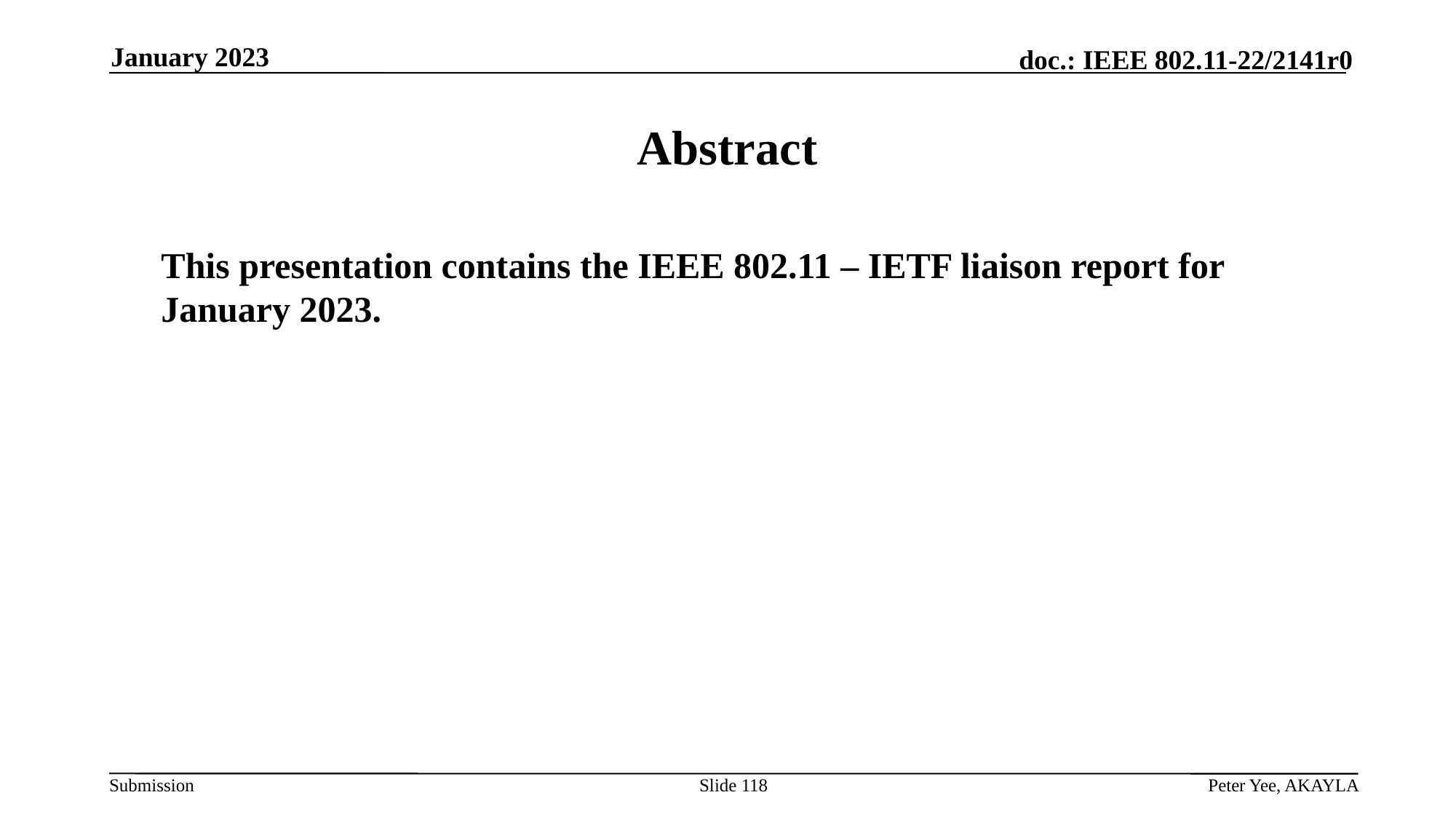

January 2023
# Abstract
	This presentation contains the IEEE 802.11 – IETF liaison report for January 2023.
Slide 118
Peter Yee, AKAYLA